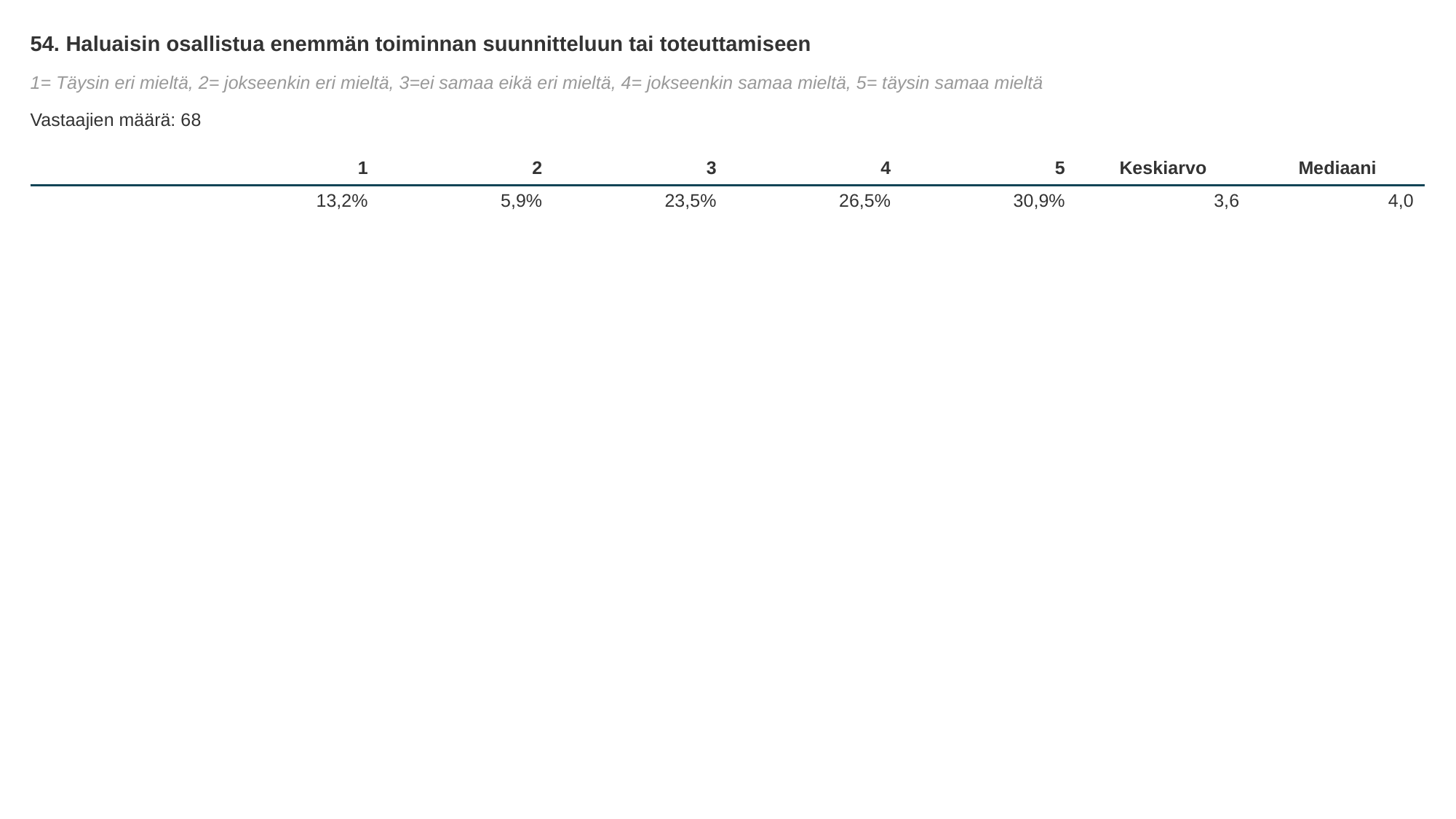

54. Haluaisin osallistua enemmän toiminnan suunnitteluun tai toteuttamiseen
1= Täysin eri mieltä, 2= jokseenkin eri mieltä, 3=ei samaa eikä eri mieltä, 4= jokseenkin samaa mieltä, 5= täysin samaa mieltä
Vastaajien määrä: 68
|  | 1 | 2 | 3 | 4 | 5 | Keskiarvo | Mediaani |
| --- | --- | --- | --- | --- | --- | --- | --- |
|  | 13,2% | 5,9% | 23,5% | 26,5% | 30,9% | 3,6 | 4,0 |